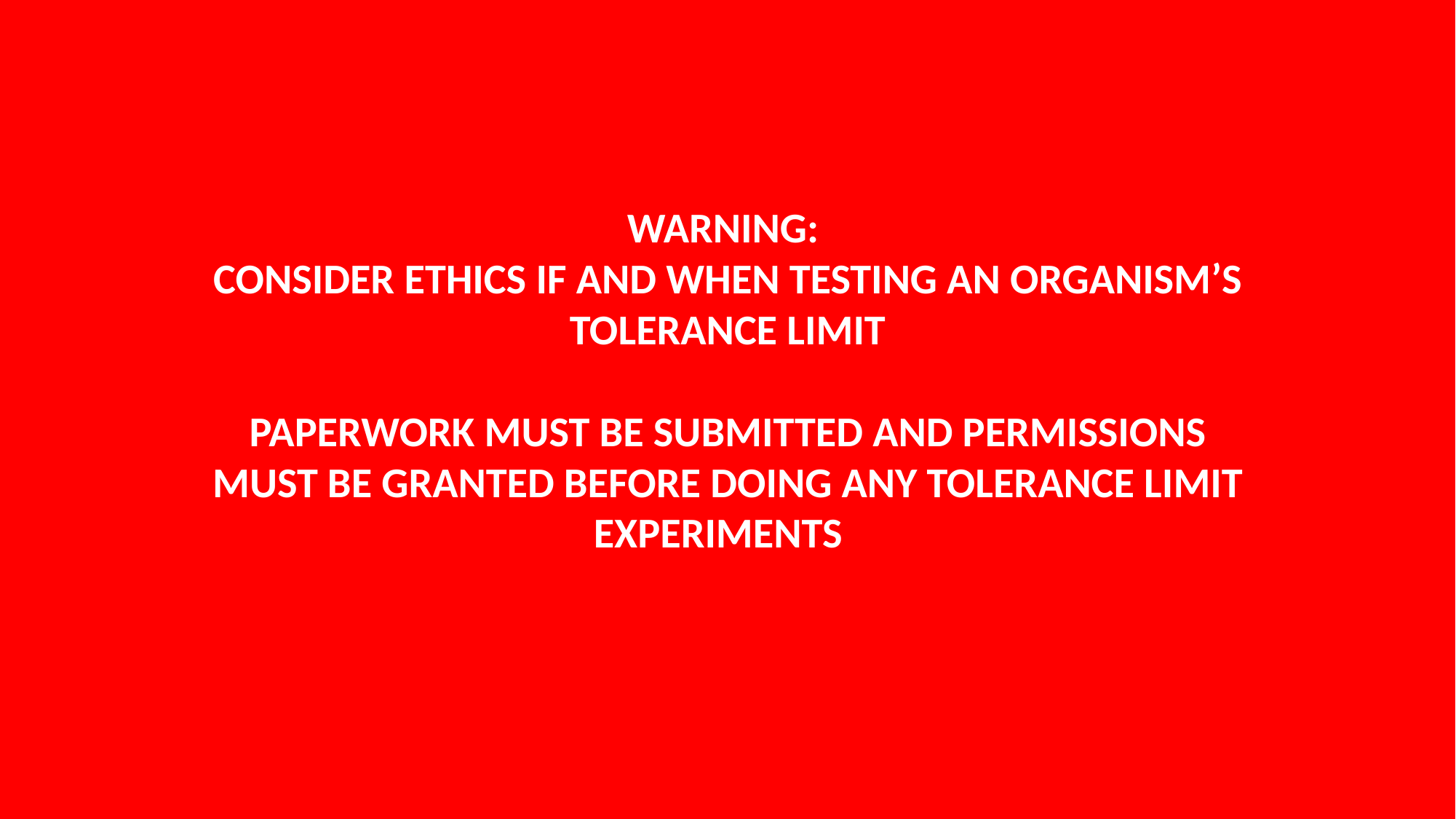

WARNING:
CONSIDER ETHICS IF AND WHEN TESTING AN ORGANISM’S TOLERANCE LIMIT

PAPERWORK MUST BE SUBMITTED AND PERMISSIONS MUST BE GRANTED BEFORE DOING ANY TOLERANCE LIMIT EXPERIMENTS